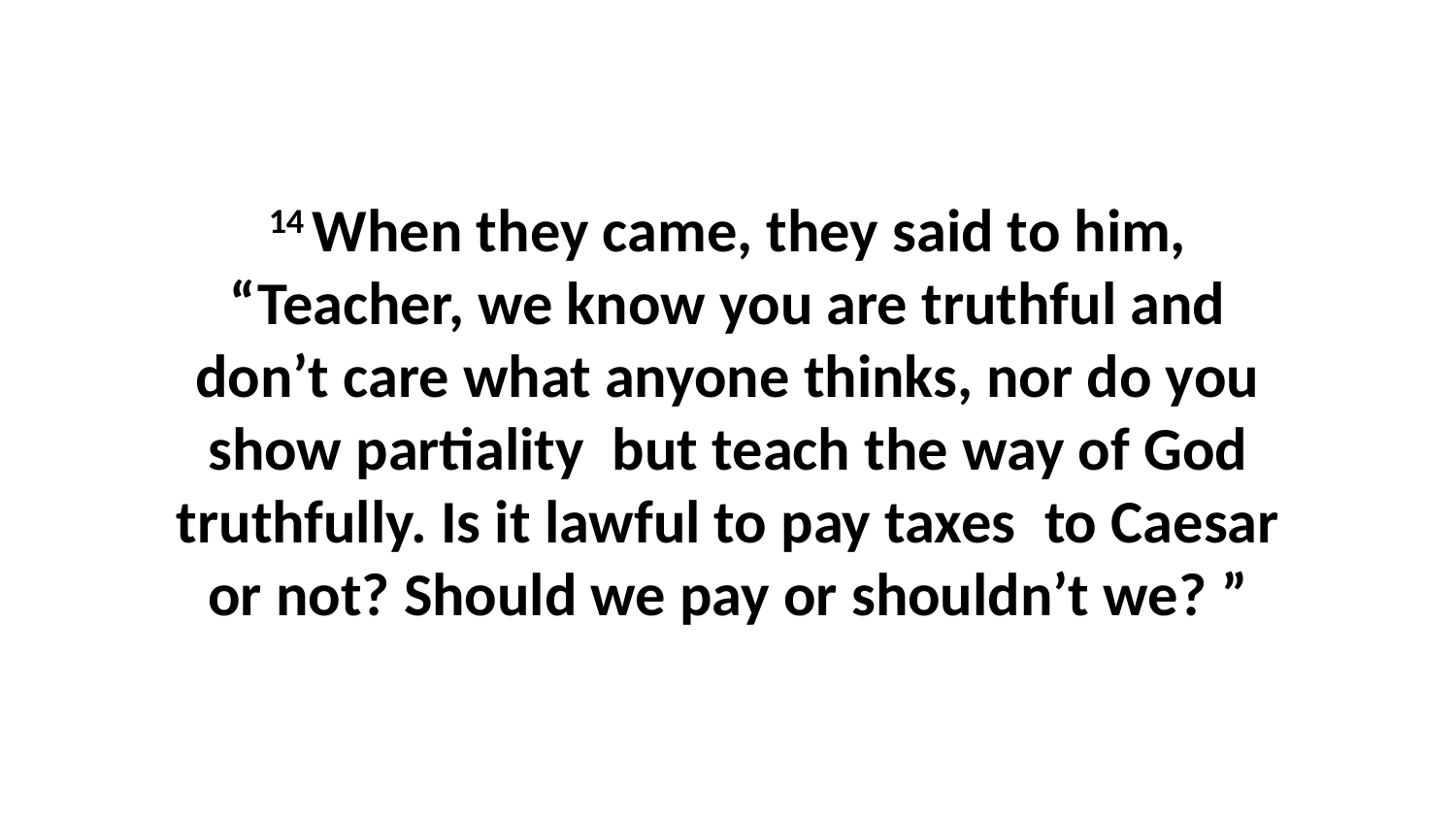

14 When they came, they said to him, “Teacher, we know you are truthful and don’t care what anyone thinks, nor do you show partiality  but teach the way of God truthfully. Is it lawful to pay taxes  to Caesar or not? Should we pay or shouldn’t we? ”